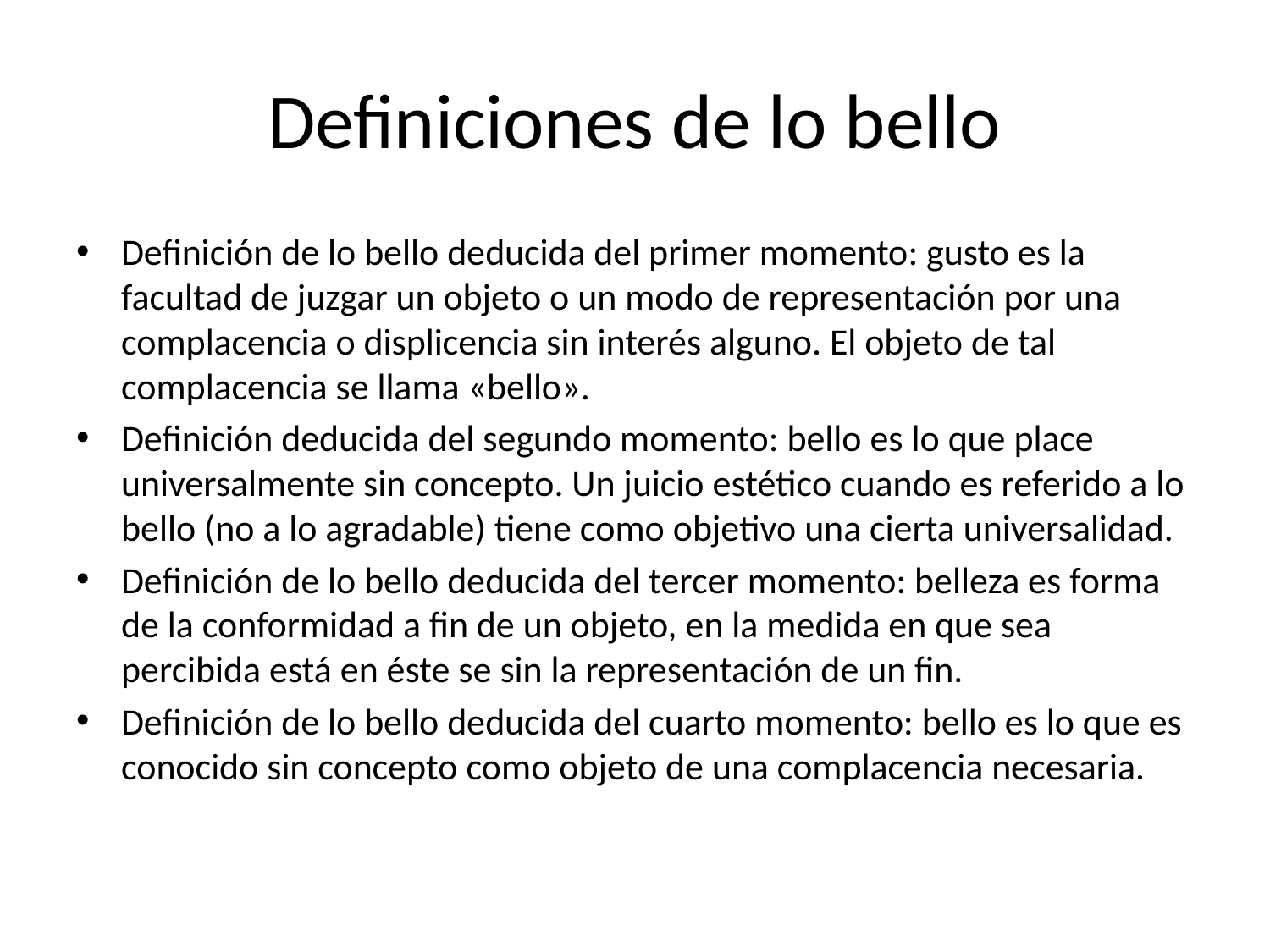

# Definiciones de lo bello
Definición de lo bello deducida del primer momento: gusto es la facultad de juzgar un objeto o un modo de representación por una complacencia o displicencia sin interés alguno. El objeto de tal complacencia se llama «bello».
Definición deducida del segundo momento: bello es lo que place universalmente sin concepto. Un juicio estético cuando es referido a lo bello (no a lo agradable) tiene como objetivo una cierta universalidad.
Definición de lo bello deducida del tercer momento: belleza es forma de la conformidad a fin de un objeto, en la medida en que sea percibida está en éste se sin la representación de un fin.
Definición de lo bello deducida del cuarto momento: bello es lo que es conocido sin concepto como objeto de una complacencia necesaria.